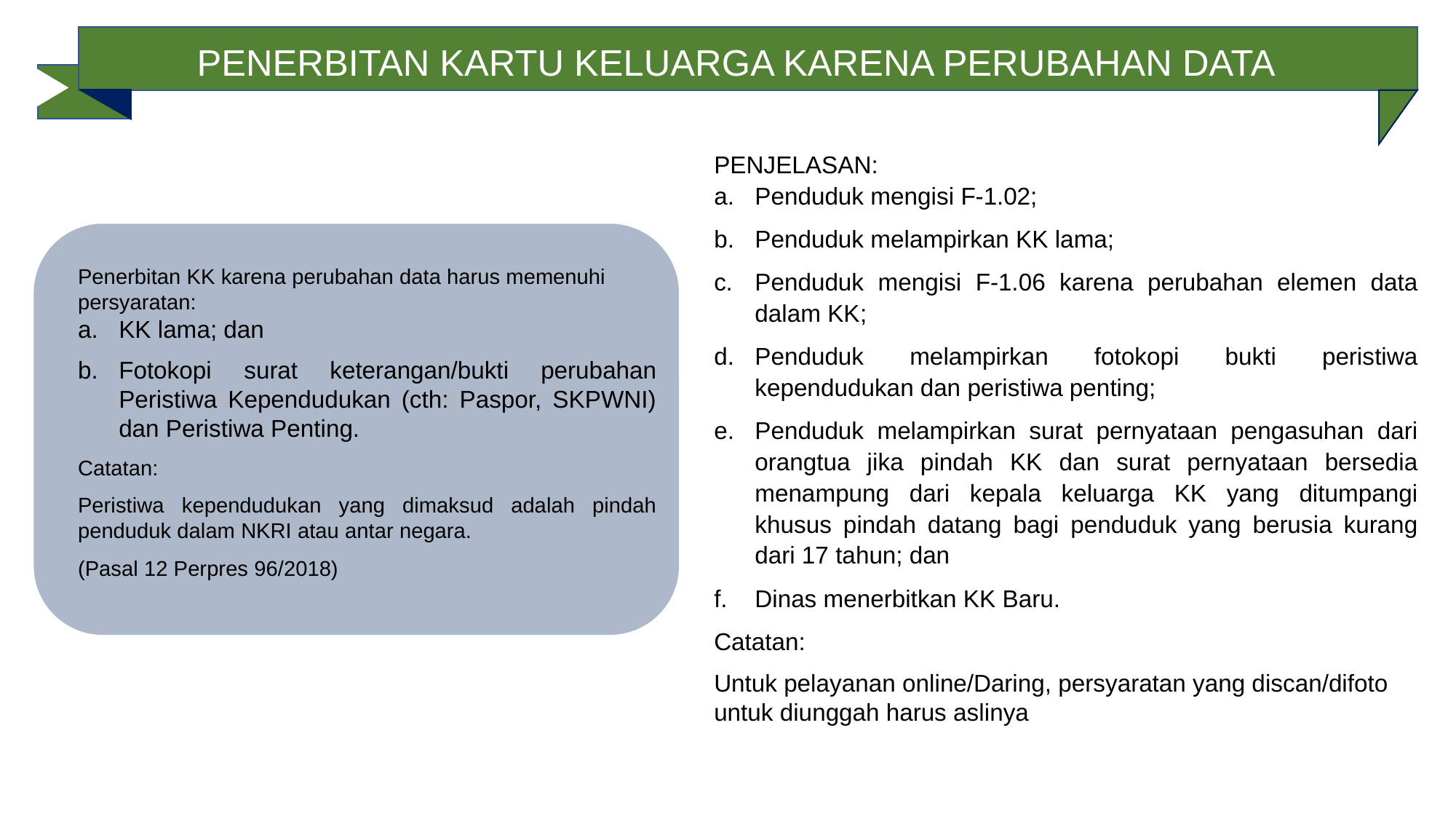

PENERBITAN KARTU KELUARGA KARENA PERUBAHAN DATA

PENJELASAN:
Penduduk mengisi F-1.02;
Penduduk melampirkan KK lama;
Penduduk mengisi F-1.06 karena perubahan elemen data dalam KK;
Penduduk melampirkan fotokopi bukti peristiwa kependudukan dan peristiwa penting;
Penduduk melampirkan surat pernyataan pengasuhan dari orangtua jika pindah KK dan surat pernyataan bersedia menampung dari kepala keluarga KK yang ditumpangi khusus pindah datang bagi penduduk yang berusia kurang dari 17 tahun; dan
Dinas menerbitkan KK Baru.
Catatan:
Untuk pelayanan online/Daring, persyaratan yang discan/difoto untuk diunggah harus aslinya

Penerbitan KK karena perubahan data harus memenuhi persyaratan:
KK lama; dan
Fotokopi surat keterangan/bukti perubahan Peristiwa Kependudukan (cth: Paspor, SKPWNI) dan Peristiwa Penting.
Catatan:
Peristiwa kependudukan yang dimaksud adalah pindah penduduk dalam NKRI atau antar negara.
(Pasal 12 Perpres 96/2018)